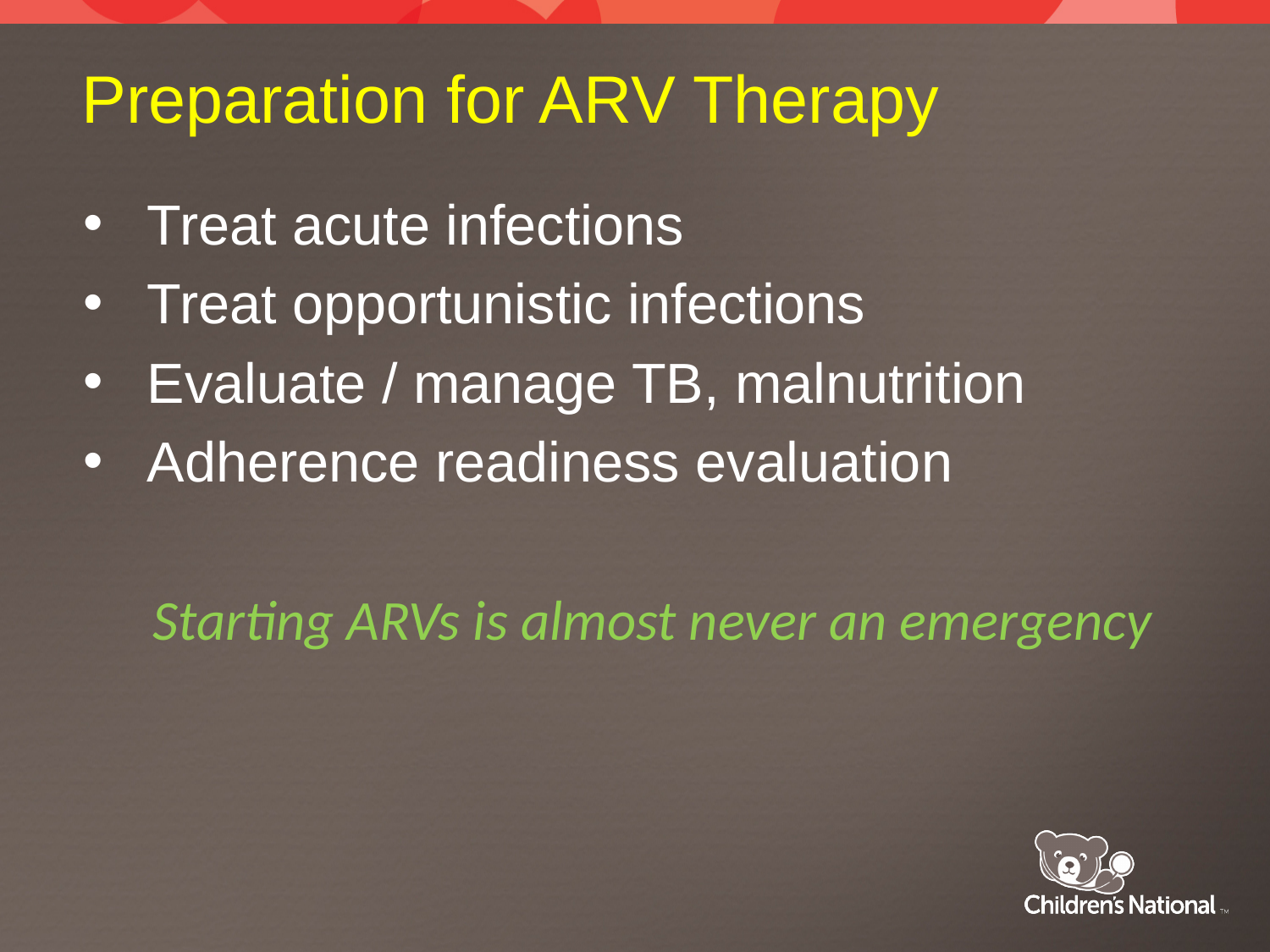

# Preparation for ARV Therapy
Treat acute infections
Treat opportunistic infections
Evaluate / manage TB, malnutrition
Adherence readiness evaluation

Starting ARVs is almost never an emergency